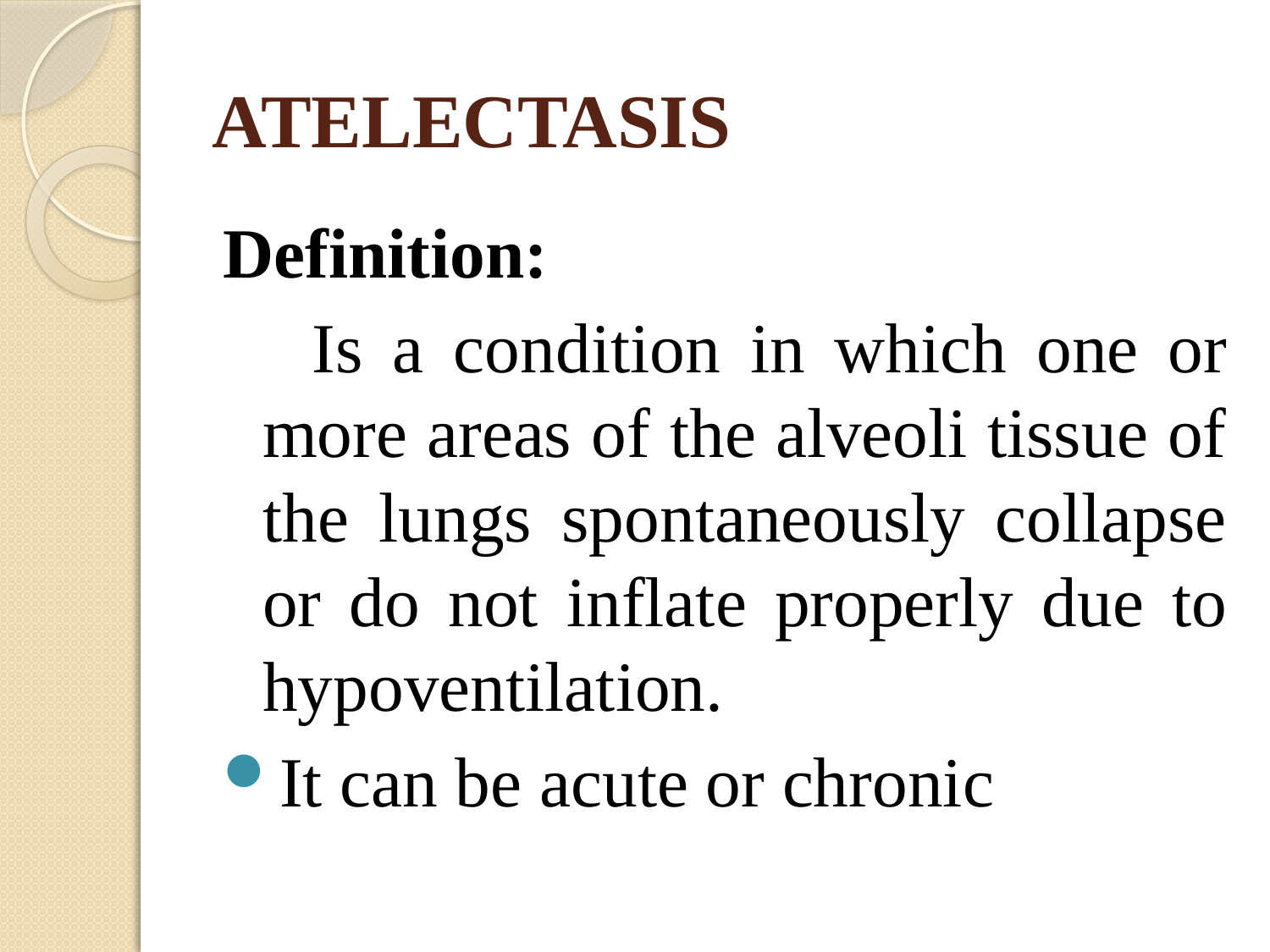

# ATELECTASIS
Definition:
   Is a condition in which one or more areas of the alveoli tissue of the lungs spontaneously collapse or do not inflate properly due to hypoventilation.
It can be acute or chronic